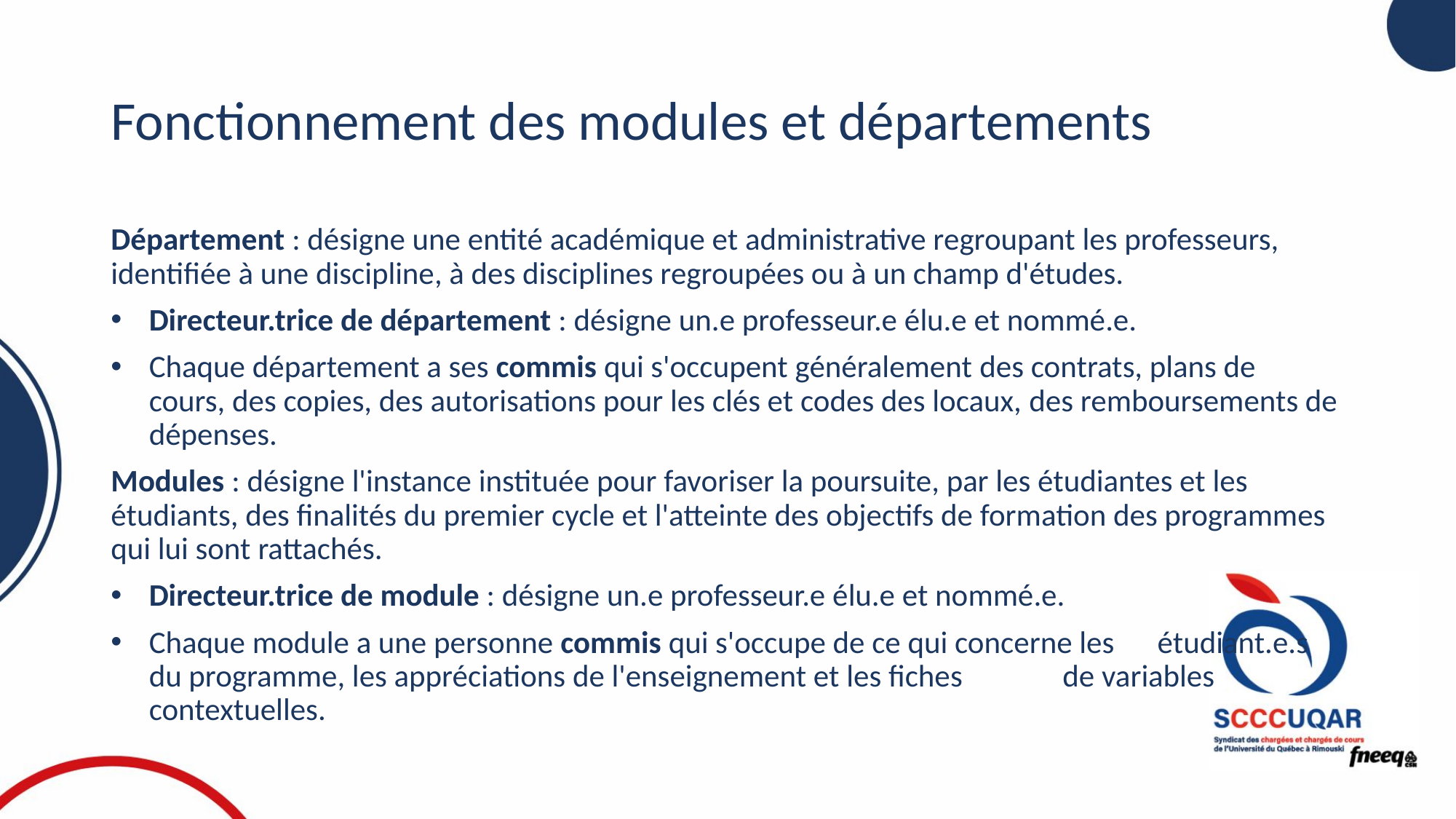

# Fonctionnement des modules et départements
Département : désigne une entité académique et administrative regroupant les professeurs, identifiée à une discipline, à des disciplines regroupées ou à un champ d'études.
Directeur.trice de département : désigne un.e professeur.e élu.e et nommé.e.
Chaque département a ses commis qui s'occupent généralement des contrats, plans de cours, des copies, des autorisations pour les clés et codes des locaux, des remboursements de dépenses.
Modules : désigne l'instance instituée pour favoriser la poursuite, par les étudiantes et les étudiants, des finalités du premier cycle et l'atteinte des objectifs de formation des programmes qui lui sont rattachés.
Directeur.trice de module : désigne un.e professeur.e élu.e et nommé.e.
Chaque module a une personne commis qui s'occupe de ce qui concerne les      étudiant.e.s du programme, les appréciations de l'enseignement et les fiches              de variables contextuelles.